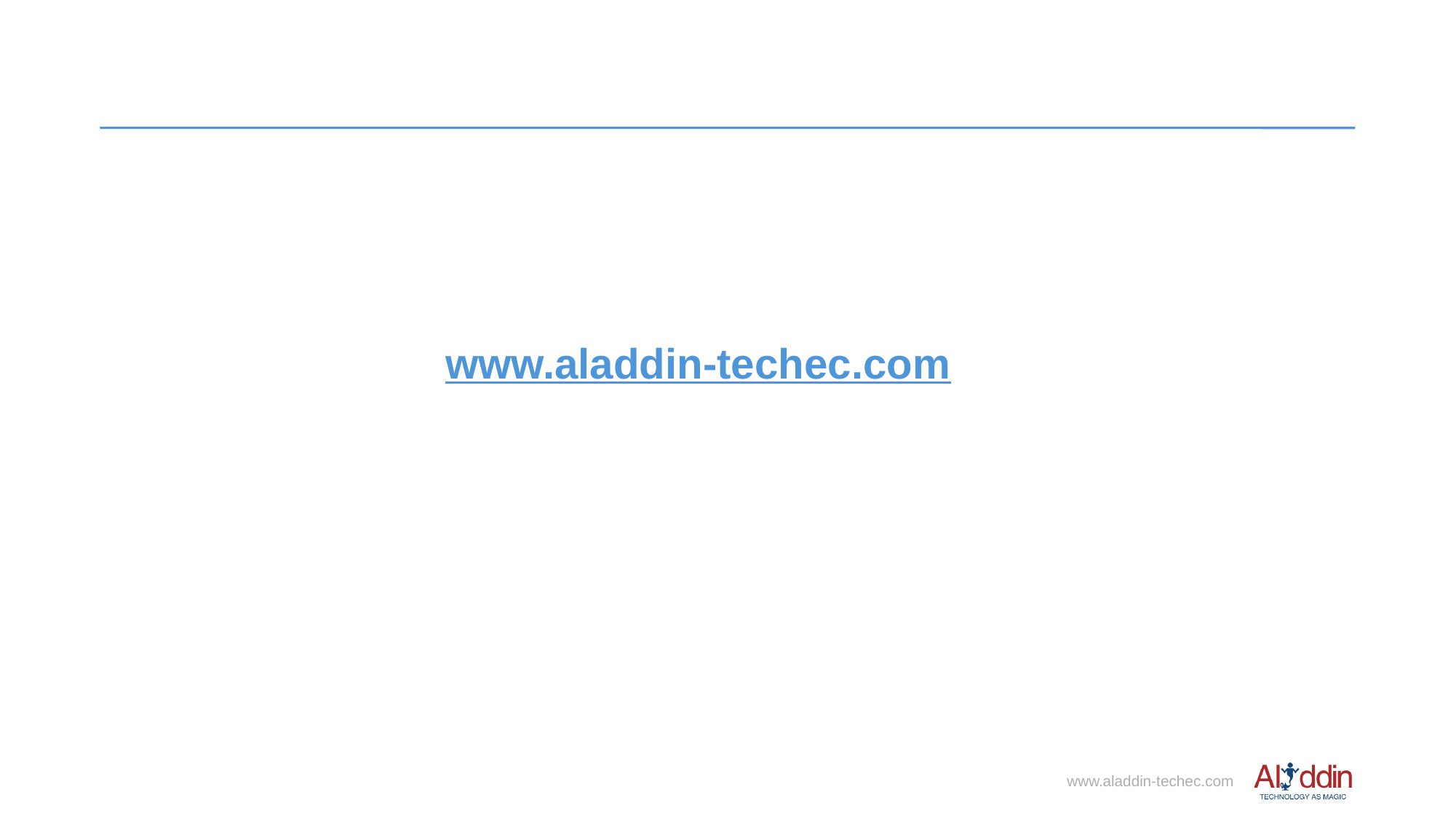

Contact Us
www.aladdin-techec.com
Thank you for listening